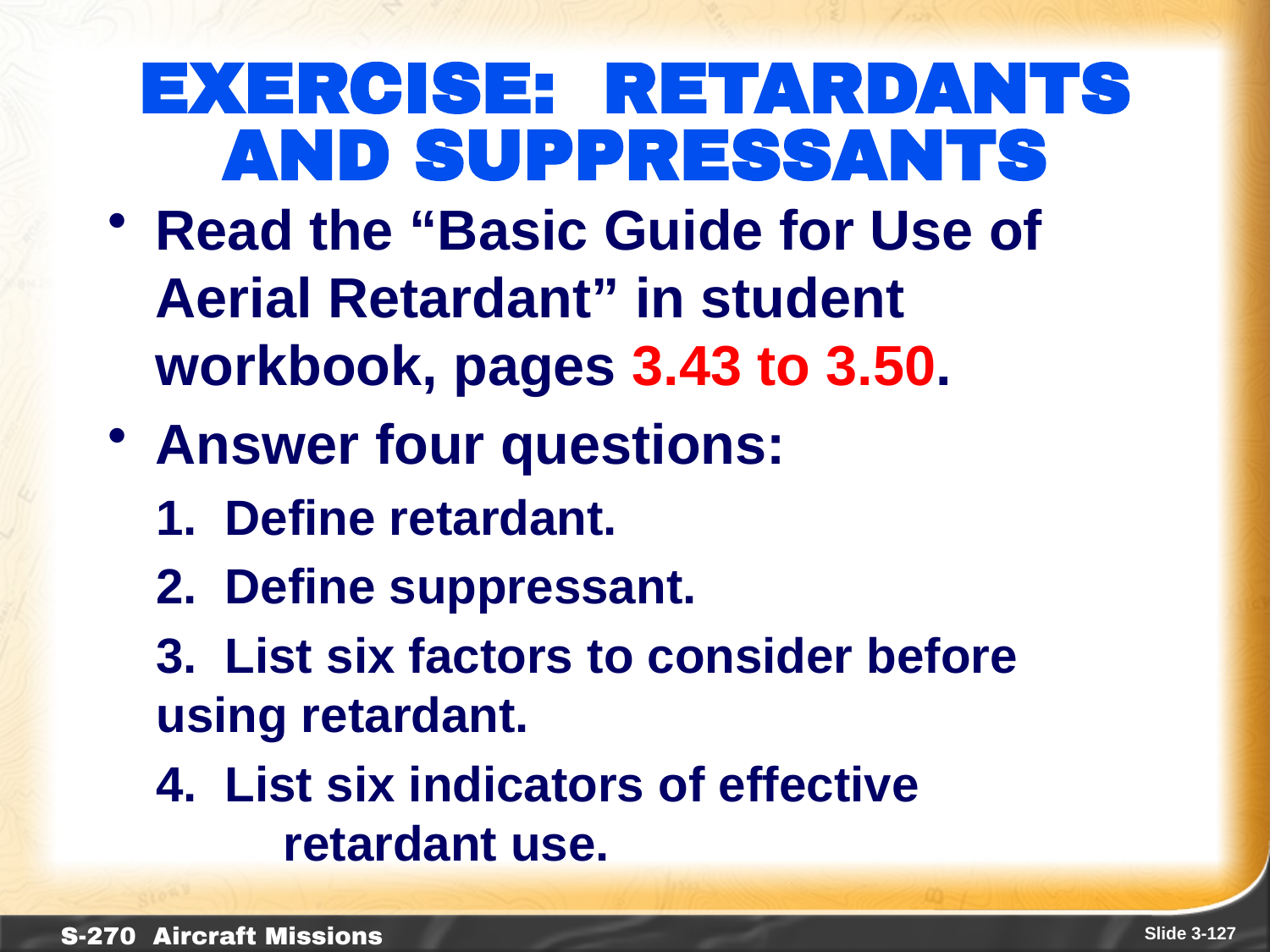

# Exercise:  Retardants and suppressants
Read the “Basic Guide for Use of Aerial Retardant” in student workbook, pages 3.43 to 3.50.
Answer four questions:
	1.  Define retardant.
	2.  Define suppressant.
	3.  List six factors to consider before 	using retardant.
	4.  List six indicators of effective
	retardant use.
S-270  Aircraft Missions